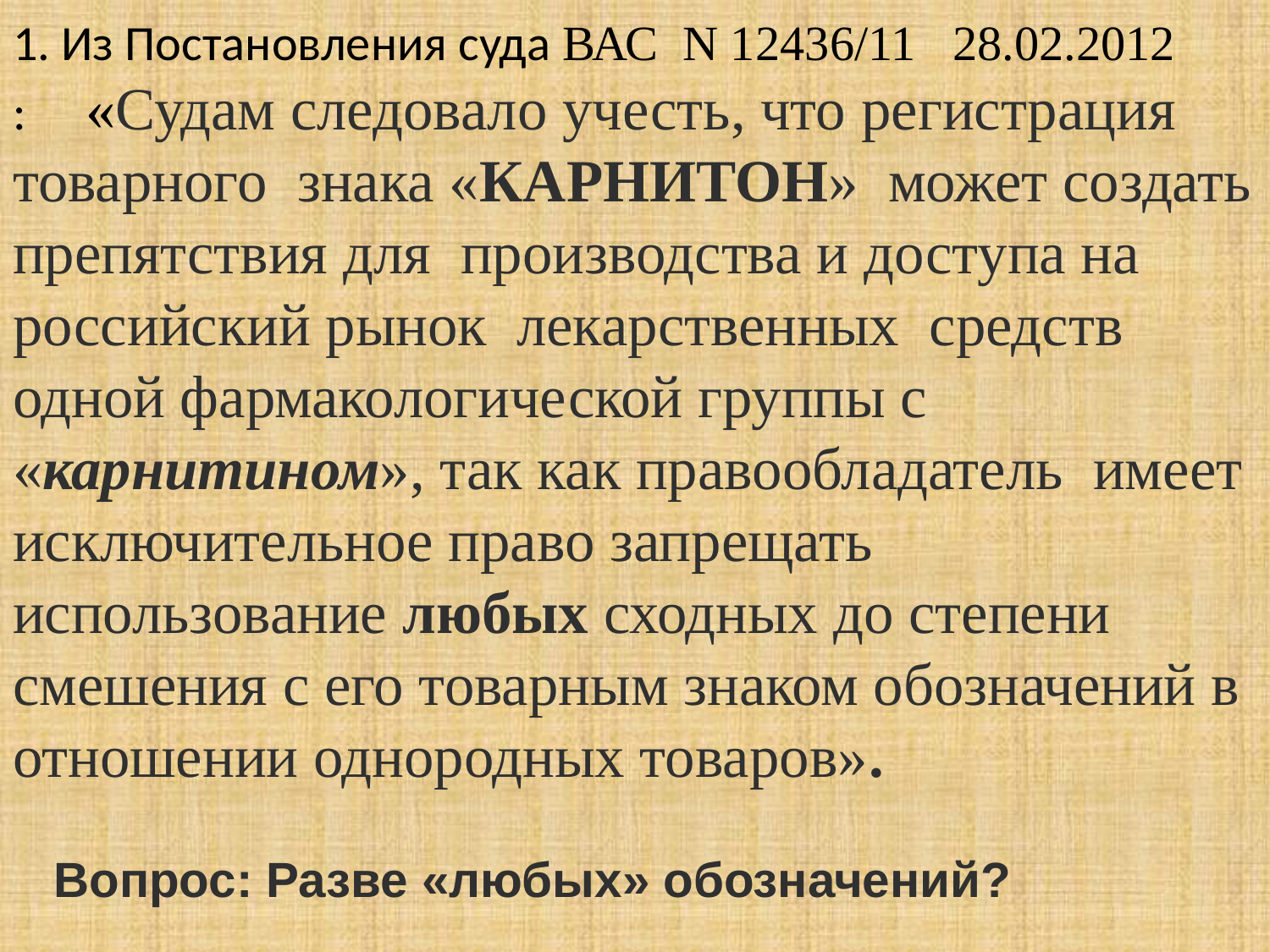

1. Из Постановления суда ВАС  N 12436/11   28.02.2012
:    «Судам следовало учесть, что регистрация  товарного  знака «КАРНИТОН»  может создать препятствия для  производства и доступа на российский рынок  лекарственных  средств одной фармакологической группы с «карнитином», так как правообладатель  имеет исключительное право запрещать  использование любых сходных до степени смешения с его товарным знаком обозначений в отношении однородных товаров».

   Вопрос: Разве «любых» обозначений?